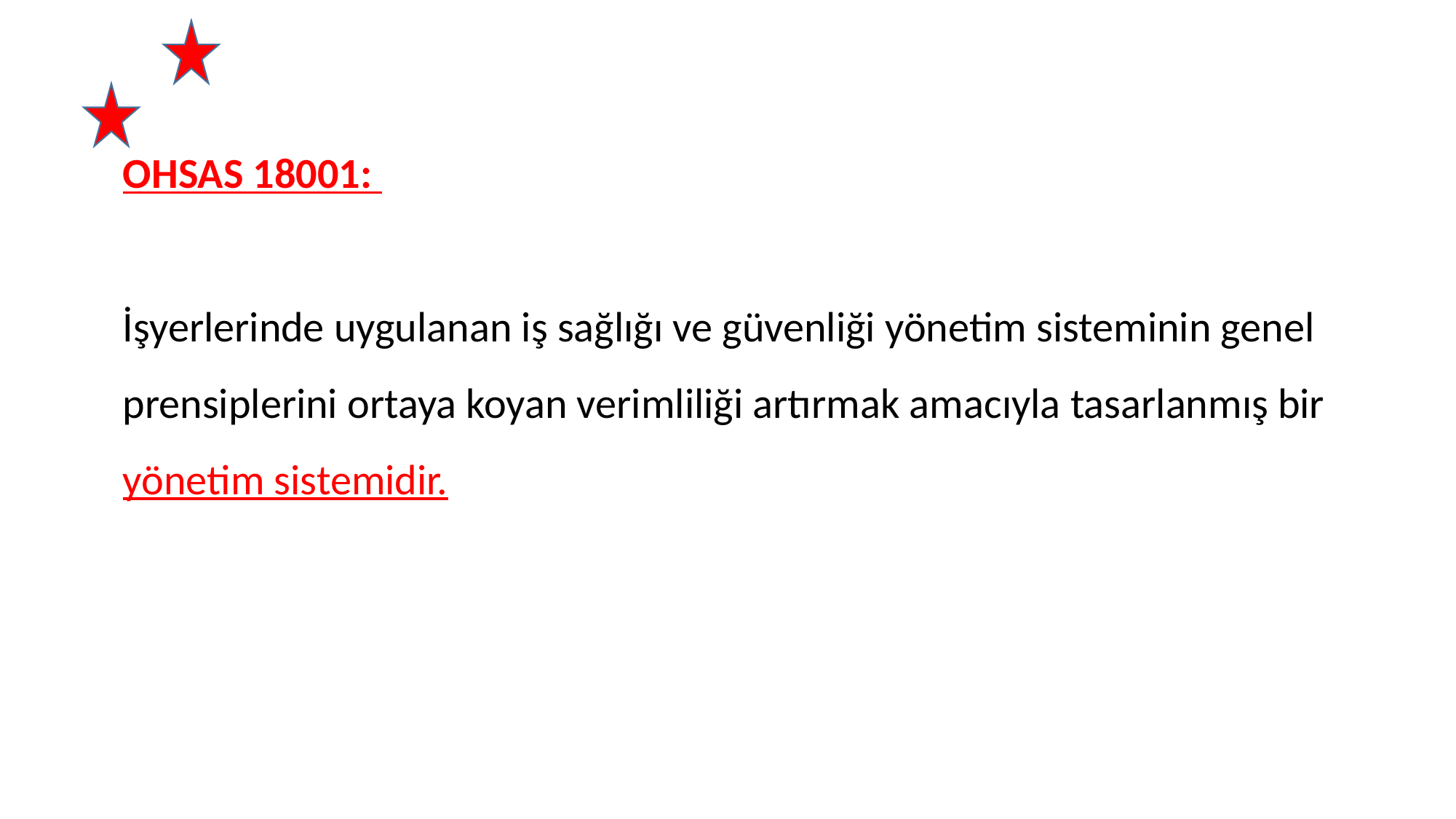

OHSAS 18001:

İşyerlerinde uygulanan iş sağlığı ve güvenliği yönetim sisteminin genel prensiplerini ortaya koyan verimliliği artırmak amacıyla tasarlanmış bir yönetim sistemidir.